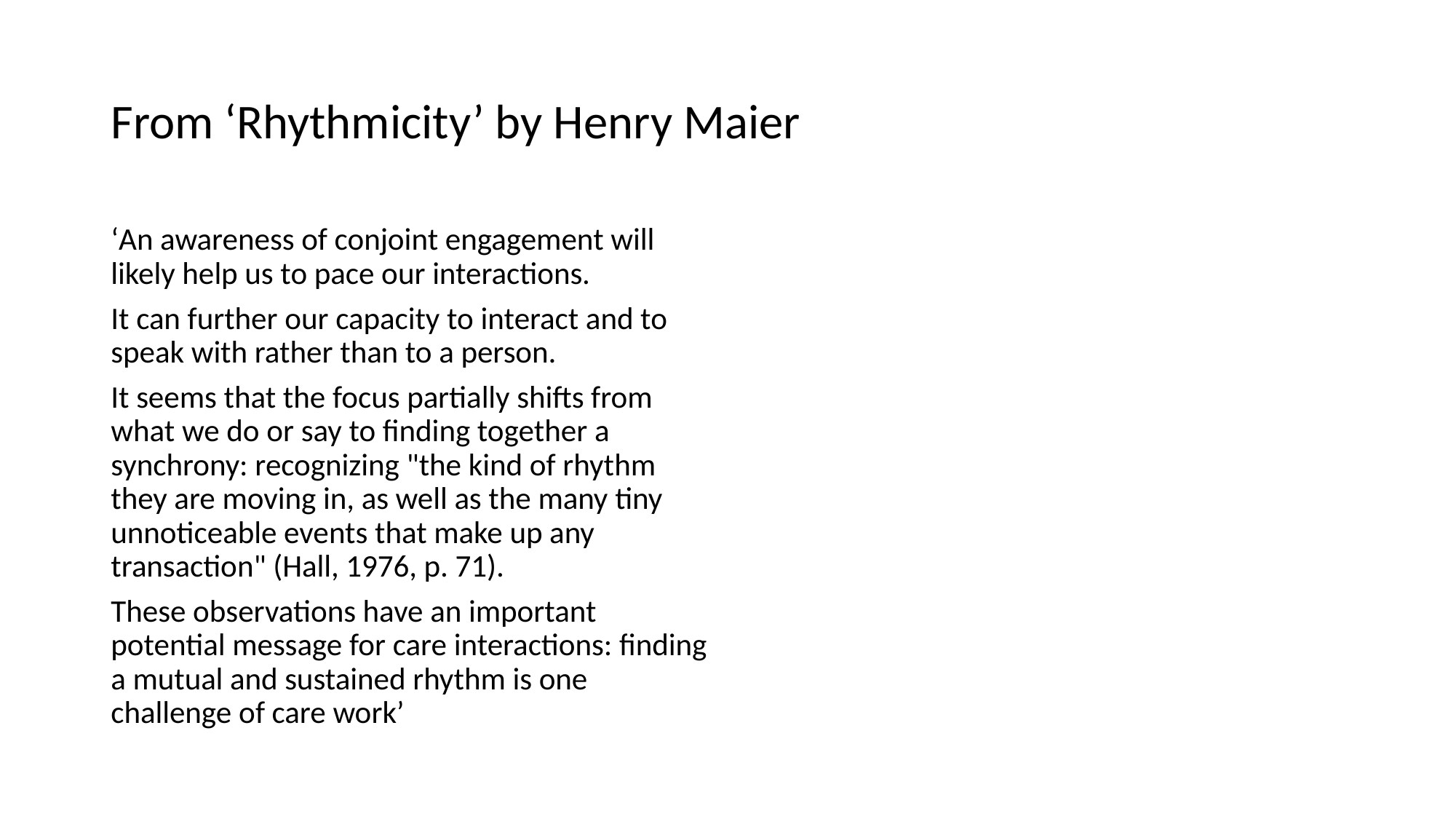

# From ‘Rhythmicity’ by Henry Maier
‘An awareness of conjoint engagement will likely help us to pace our interactions.
It can further our capacity to interact and to speak with rather than to a person.
It seems that the focus partially shifts from what we do or say to finding together a synchrony: recognizing "the kind of rhythm they are moving in, as well as the many tiny unnoticeable events that make up any transaction" (Hall, 1976, p. 71).
These observations have an important potential message for care interactions: finding a mutual and sustained rhythm is one challenge of care work’